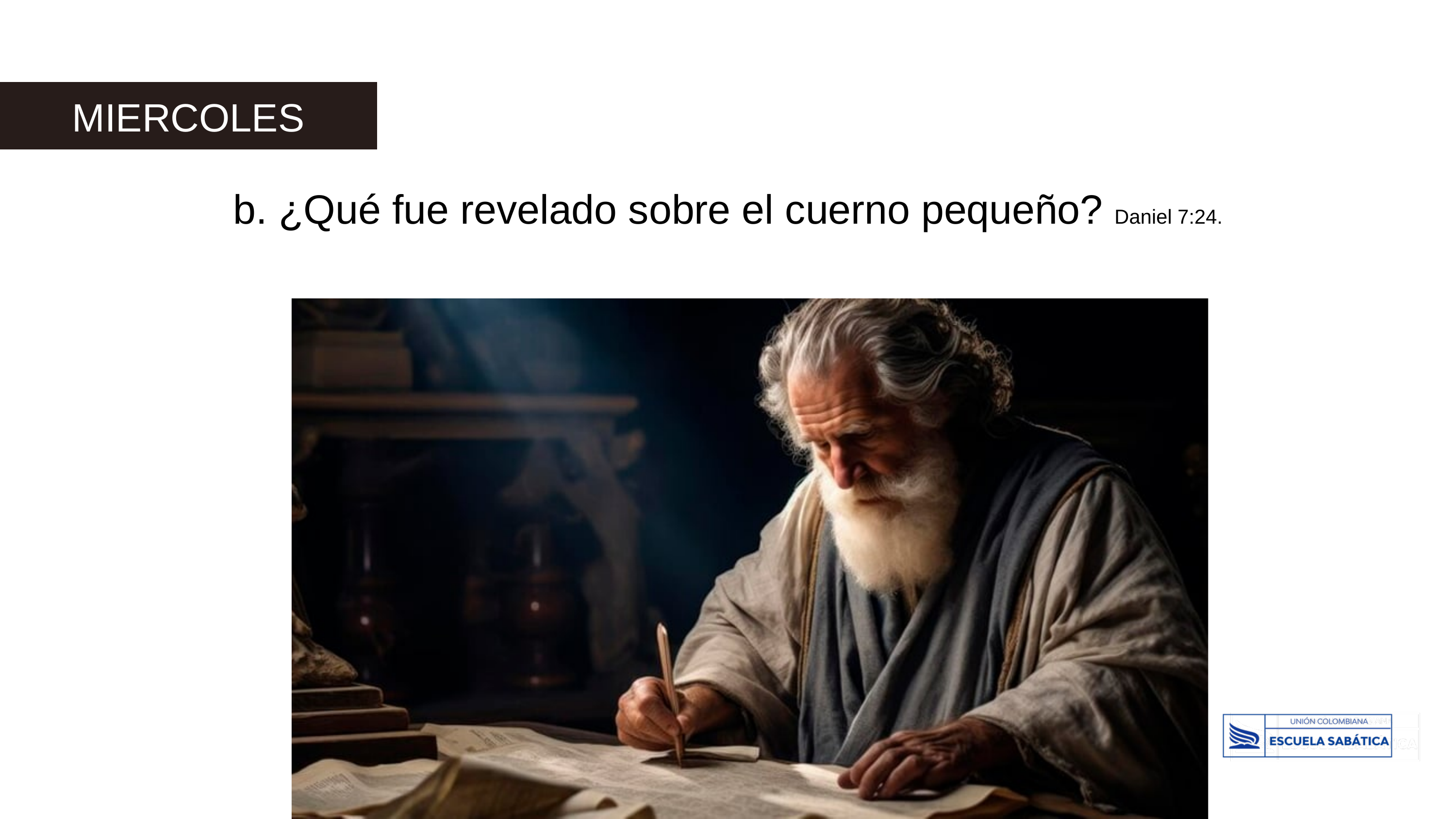

MIERCOLES
b. ¿Qué fue revelado sobre el cuerno pequeño? Daniel 7:24.